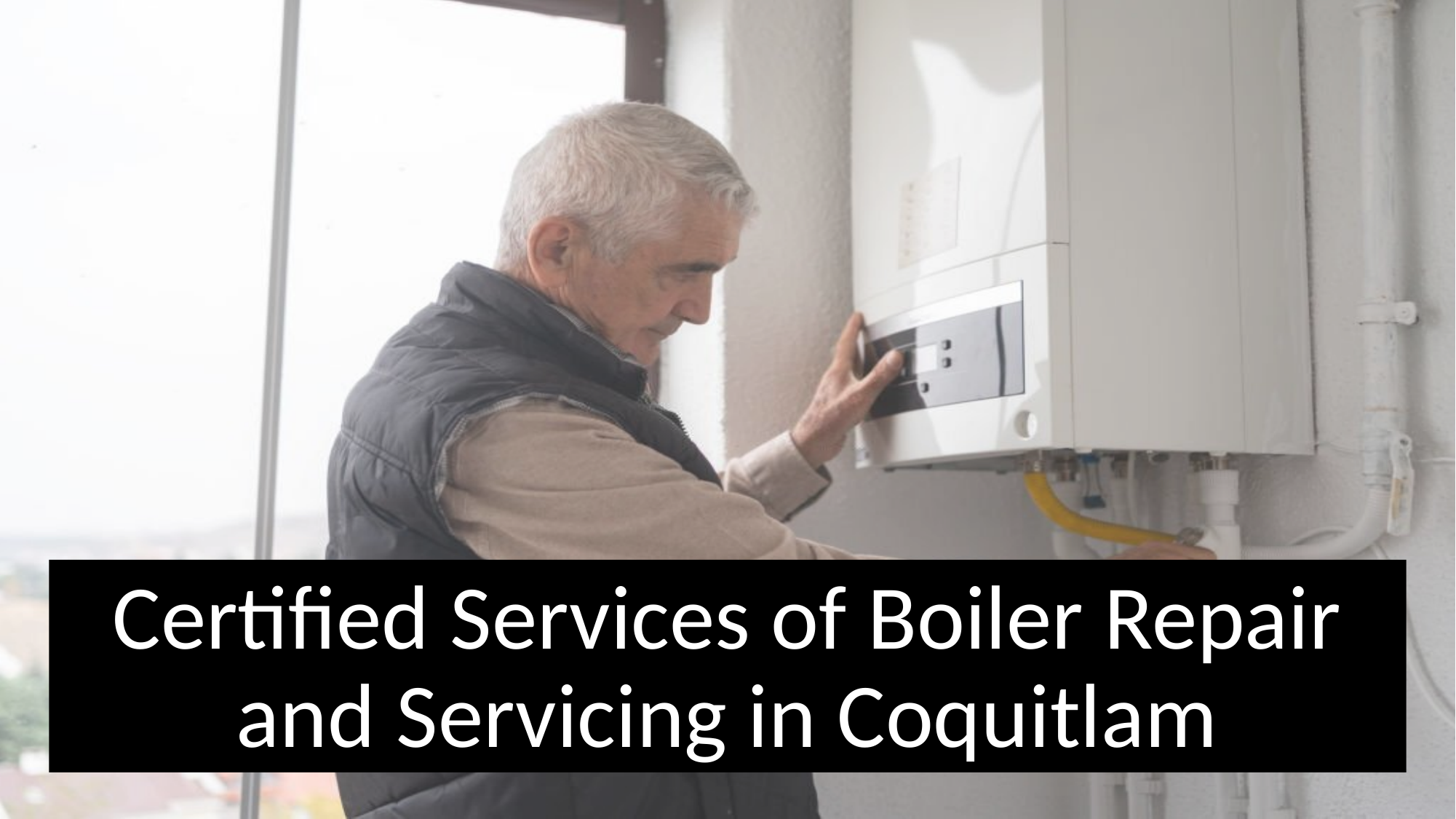

# Certified Services of Boiler Repair and Servicing in Coquitlam